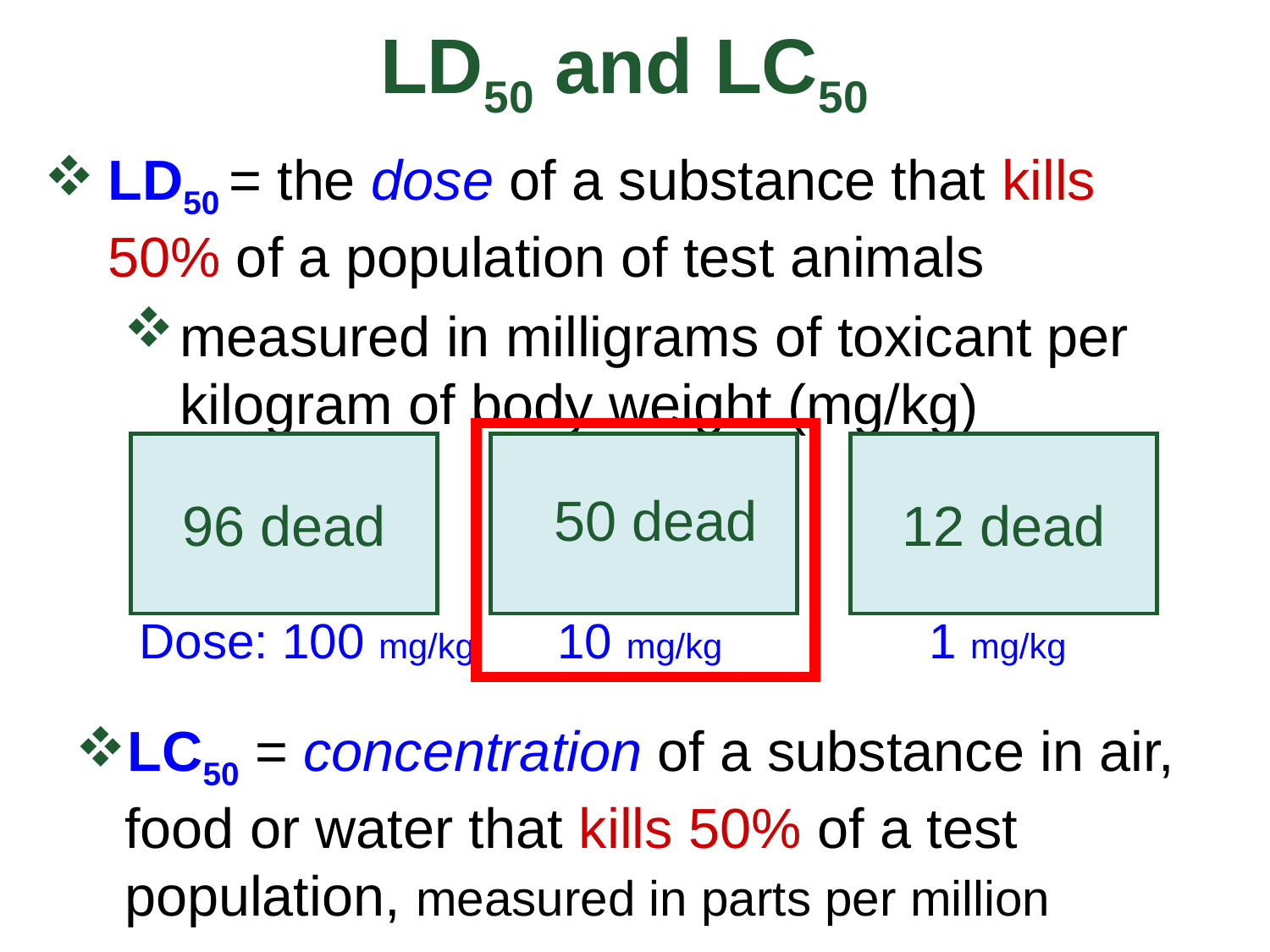

# LD50 and LC50
LD50 = the dose of a substance that kills 50% of a population of test animals
measured in milligrams of toxicant per kilogram of body weight (mg/kg)

96 dead

12 dead
50 dead
Dose: 100 mg/kg      10 mg/kg 		  1 mg/kg
LC50 = concentration of a substance in air, food or water that kills 50% of a test population, measured in parts per million